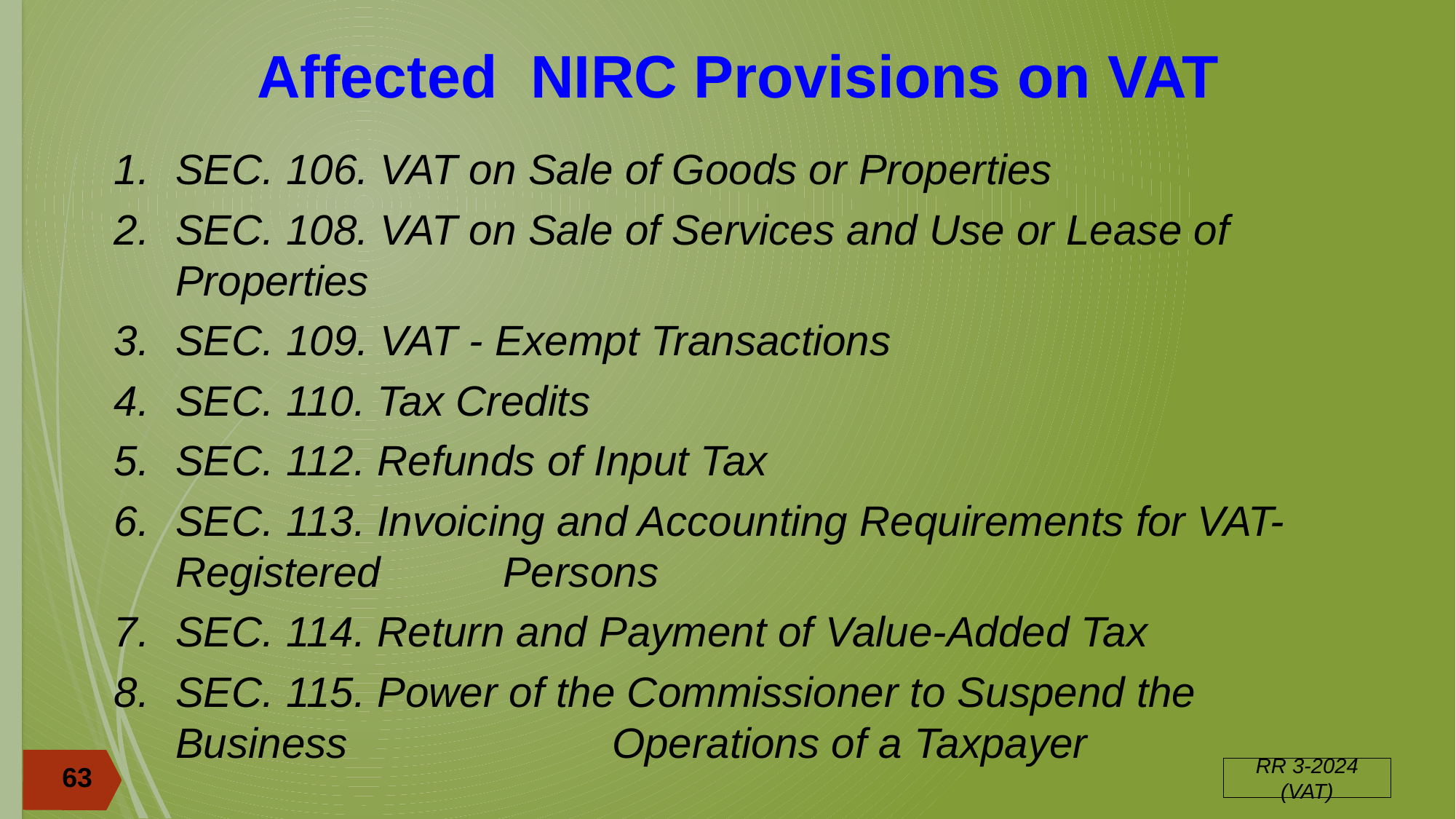

# Affected  NIRC Provisions on VAT
SEC. 106. VAT on Sale of Goods or Properties
SEC. 108. VAT on Sale of Services and Use or Lease of Properties
SEC. 109. VAT - Exempt Transactions
SEC. 110. Tax Credits
SEC. 112. Refunds of Input Tax
SEC. 113. Invoicing and Accounting Requirements for VAT-Registered 		Persons
SEC. 114. Return and Payment of Value-Added Tax
SEC. 115. Power of the Commissioner to Suspend the Business 				Operations of a Taxpayer
63
RR 3-2024 (VAT)